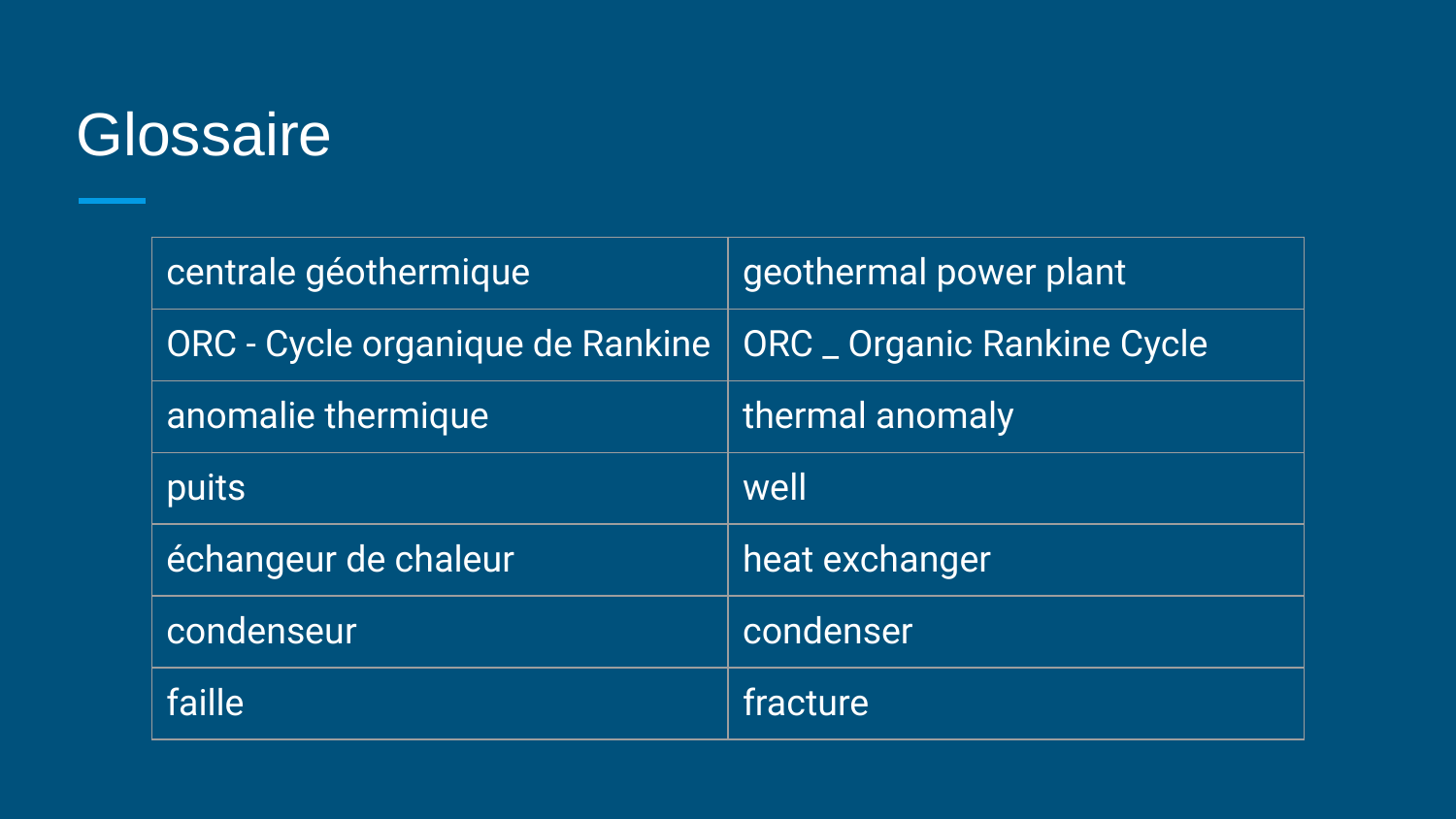

# Glossaire
| centrale géothermique | geothermal power plant |
| --- | --- |
| ORC - Cycle organique de Rankine | ORC \_ Organic Rankine Cycle |
| anomalie thermique | thermal anomaly |
| puits | well |
| échangeur de chaleur | heat exchanger |
| condenseur | condenser |
| faille | fracture |